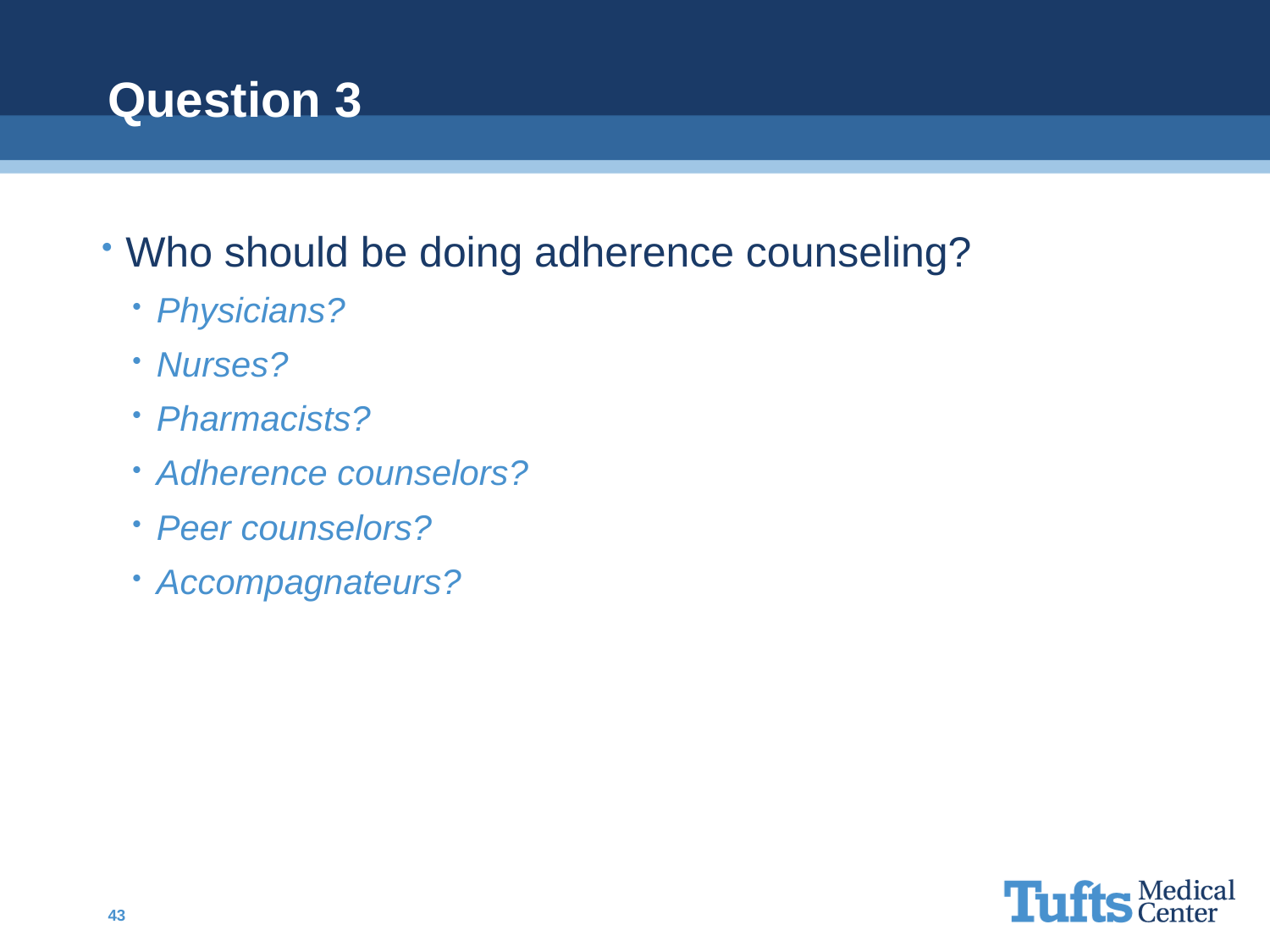

# Question 3
Who should be doing adherence counseling?
Physicians?
Nurses?
Pharmacists?
Adherence counselors?
Peer counselors?
Accompagnateurs?

43